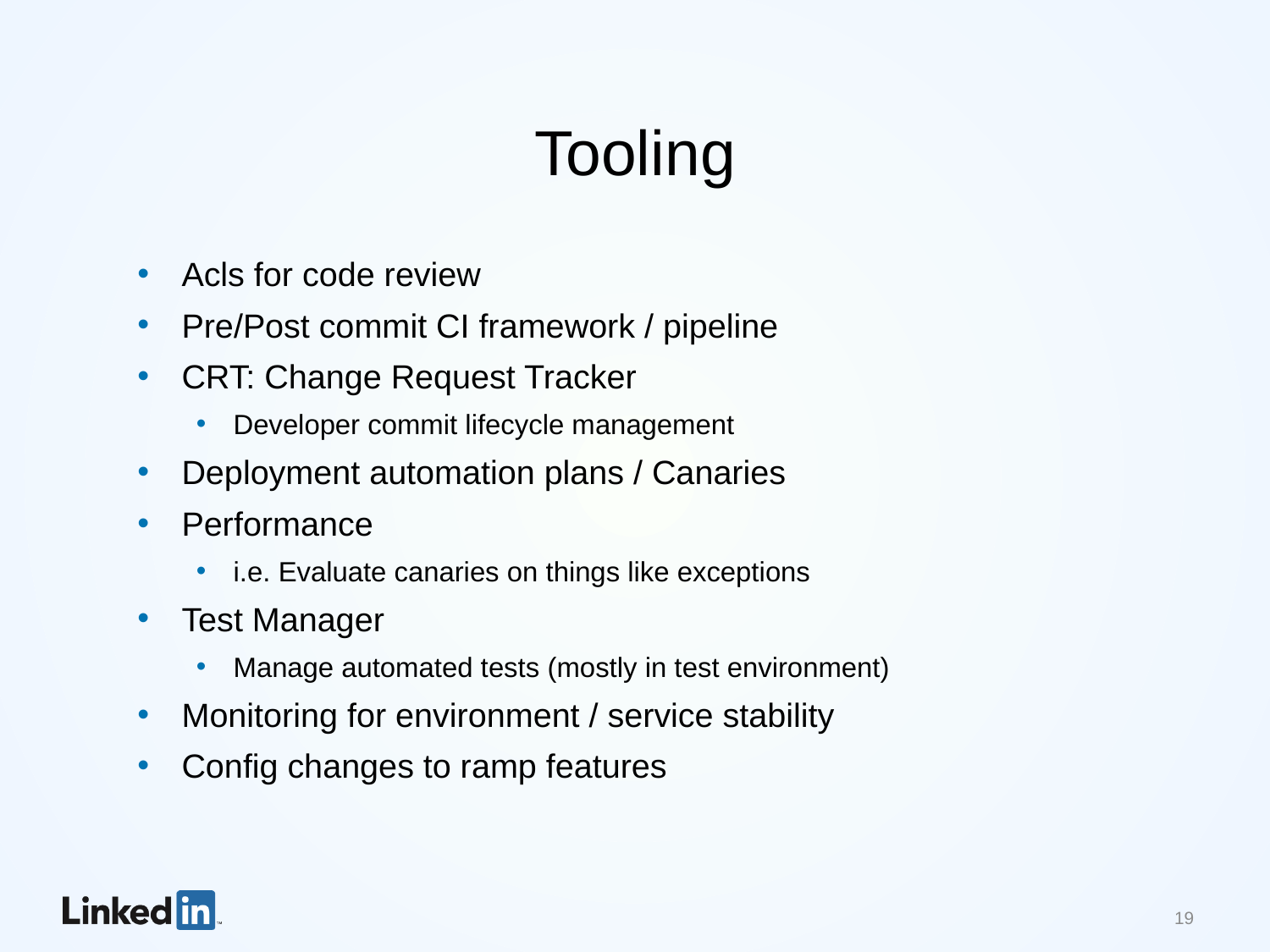

# Tooling
Acls for code review
Pre/Post commit CI framework / pipeline
CRT: Change Request Tracker
Developer commit lifecycle management
Deployment automation plans / Canaries
Performance
i.e. Evaluate canaries on things like exceptions
Test Manager
Manage automated tests (mostly in test environment)
Monitoring for environment / service stability
Config changes to ramp features
19